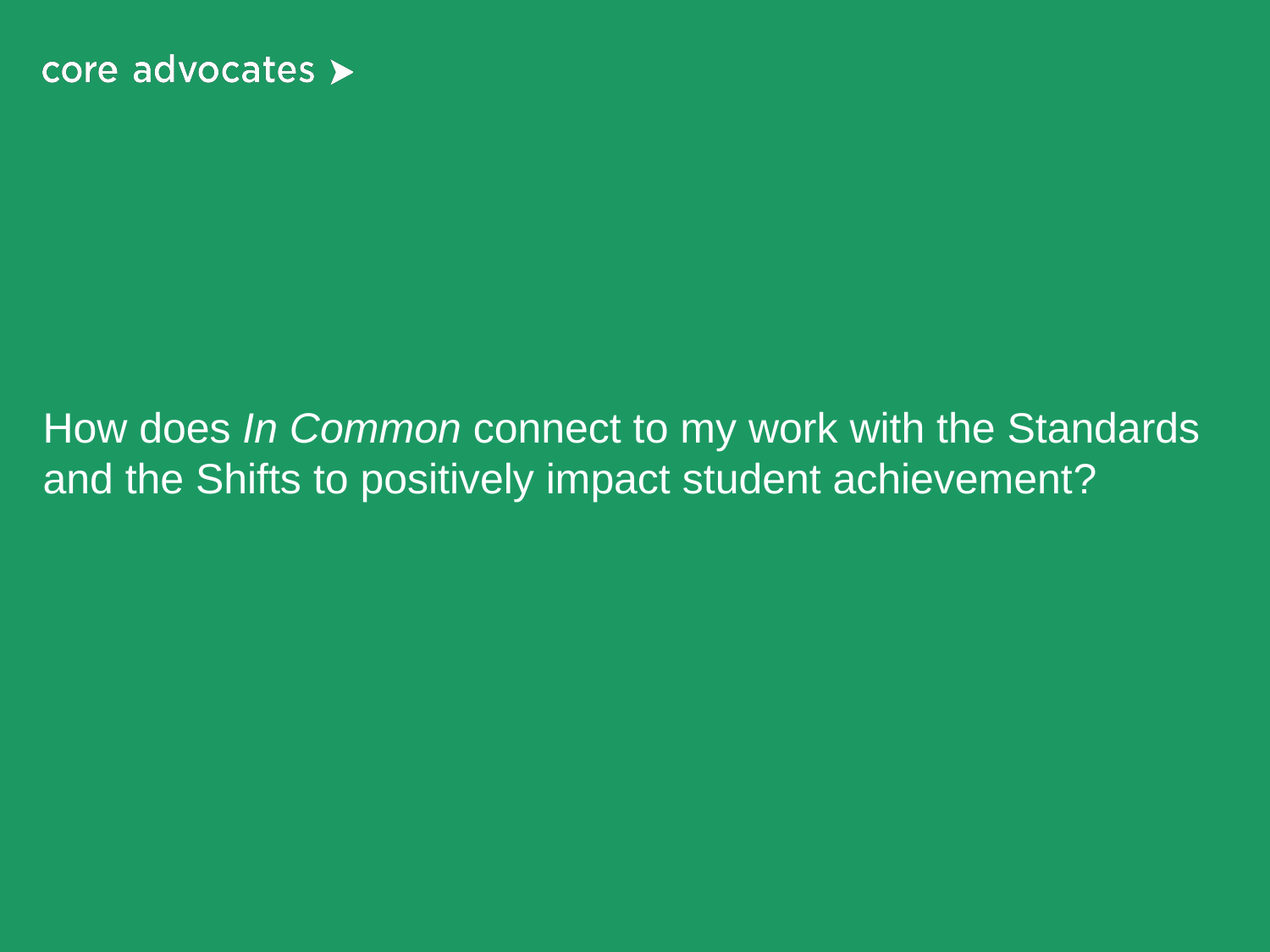

# How does In Common connect to my work with the Standards and the Shifts to positively impact student achievement?